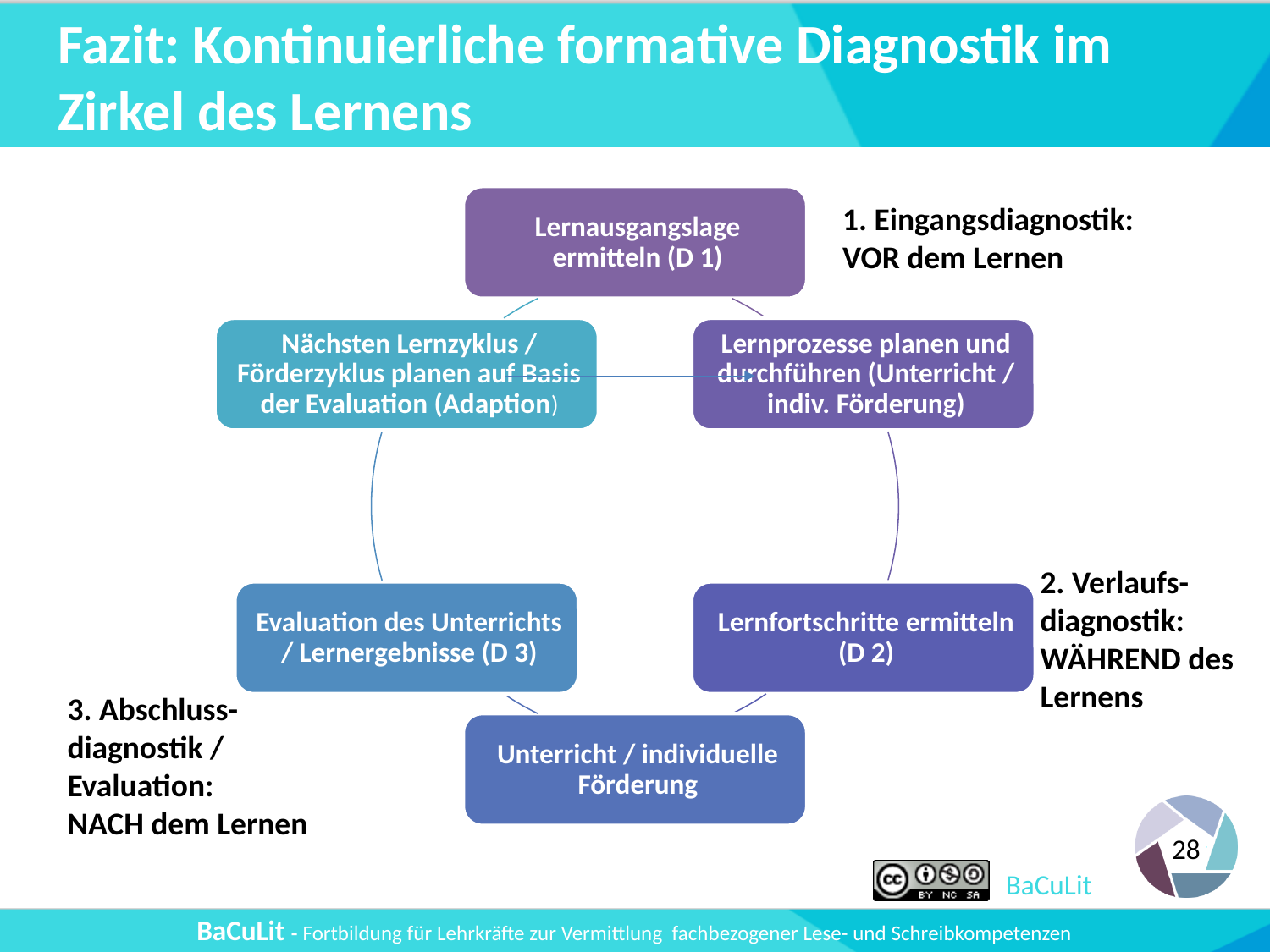

# Fazit: Kontinuierliche formative Diagnostik im Zirkel des Lernens
Lernausgangslage ermitteln (D 1)
Lernprozesse planen und durchführen (Unterricht / indiv. Förderung)
Lernfortschritte ermitteln (D 2)
Unterricht / individuelle Förderung
Evaluation des Unterrichts / Lernergebnisse (D 3)
Nächsten Lernzyklus / Förderzyklus planen auf Basis der Evaluation (Adaption)
1. Eingangsdiagnostik:
VOR dem Lernen
2. Verlaufs-
diagnostik:
WÄHREND des
Lernens
3. Abschluss-diagnostik /
Evaluation:
NACH dem Lernen